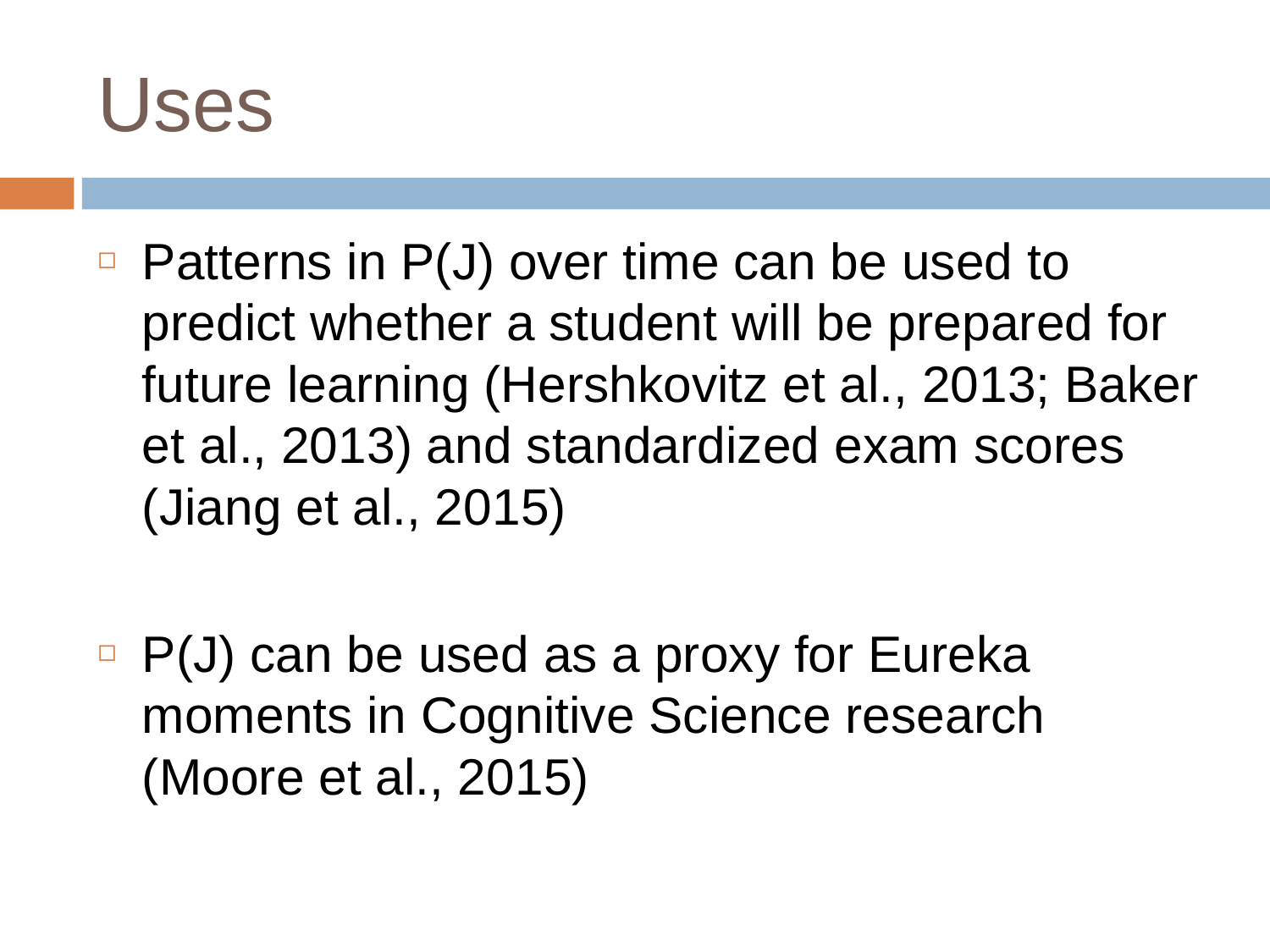

# Uses
Patterns in P(J) over time can be used to predict whether a student will be prepared for future learning (Hershkovitz et al., 2013; Baker et al., 2013) and standardized exam scores (Jiang et al., 2015)

P(J) can be used as a proxy for Eureka moments in Cognitive Science research (Moore et al., 2015)